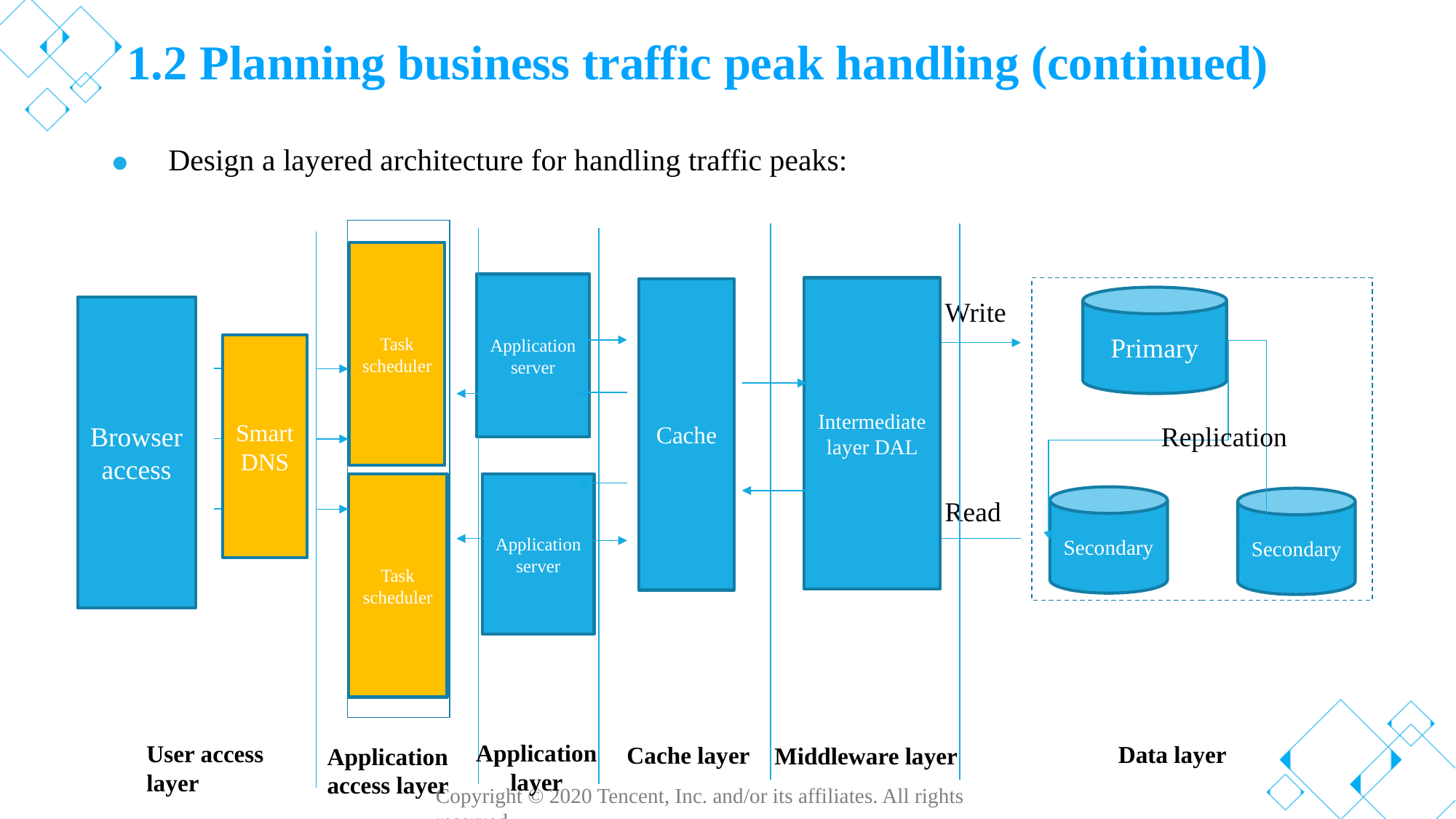

# 1.2 Planning business traffic peak handling (continued)
Design a layered architecture for handling traffic peaks:

Task scheduler
Application server
Intermediate layer DAL

Cache
Primary
Write
Browser access
Smart DNS
Replication
Task scheduler
Application server
Secondary
Secondary
Read
Application layer
User access layer
Data layer
Cache layer
Middleware layer
Application access layer